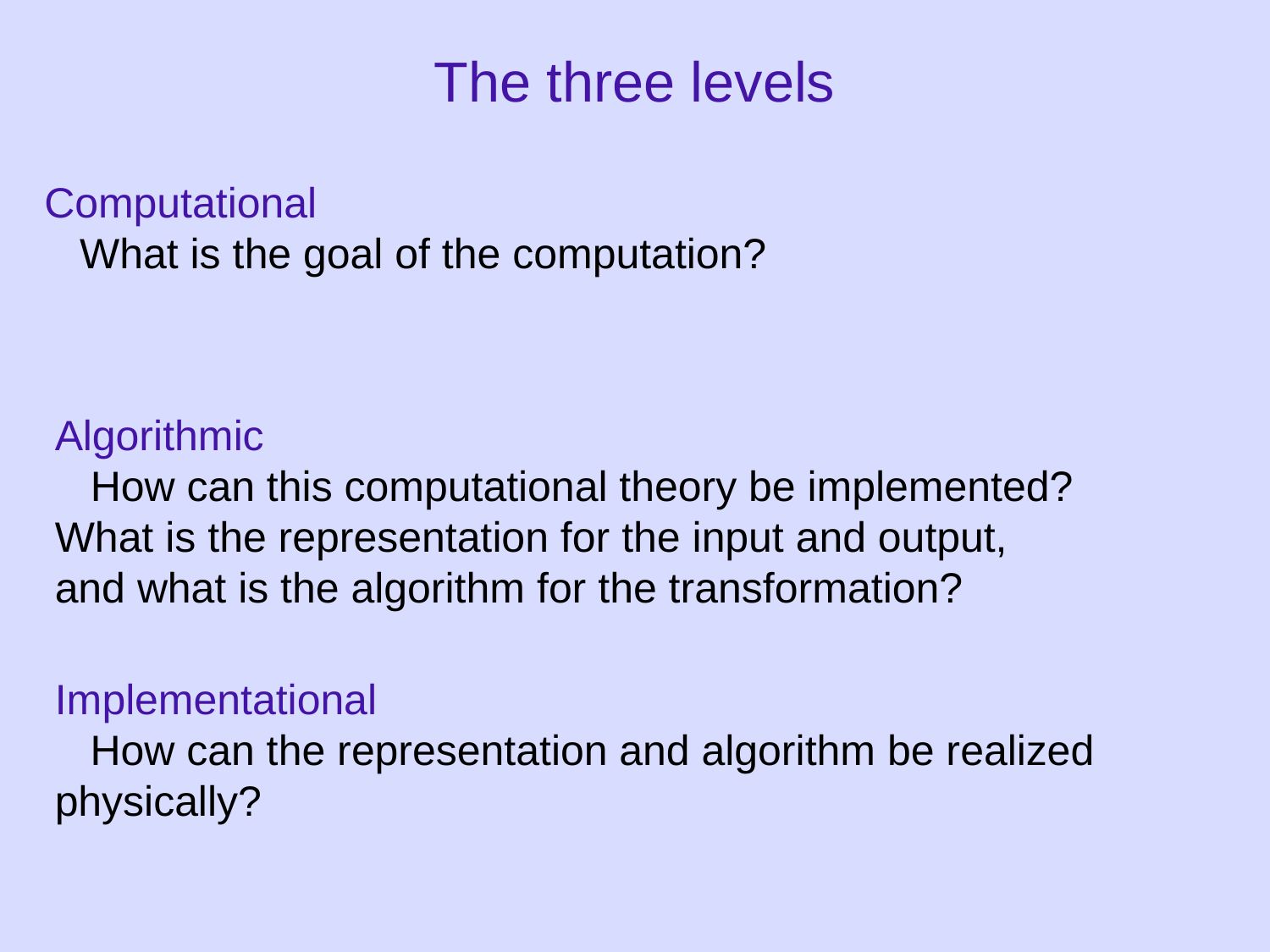

The three levels
Computational
   What is the goal of the computation?
Algorithmic
   How can this computational theory be implemented?  What is the representation for the input and output, and what is the algorithm for the transformation?
Implementational
   How can the representation and algorithm be realized physically?